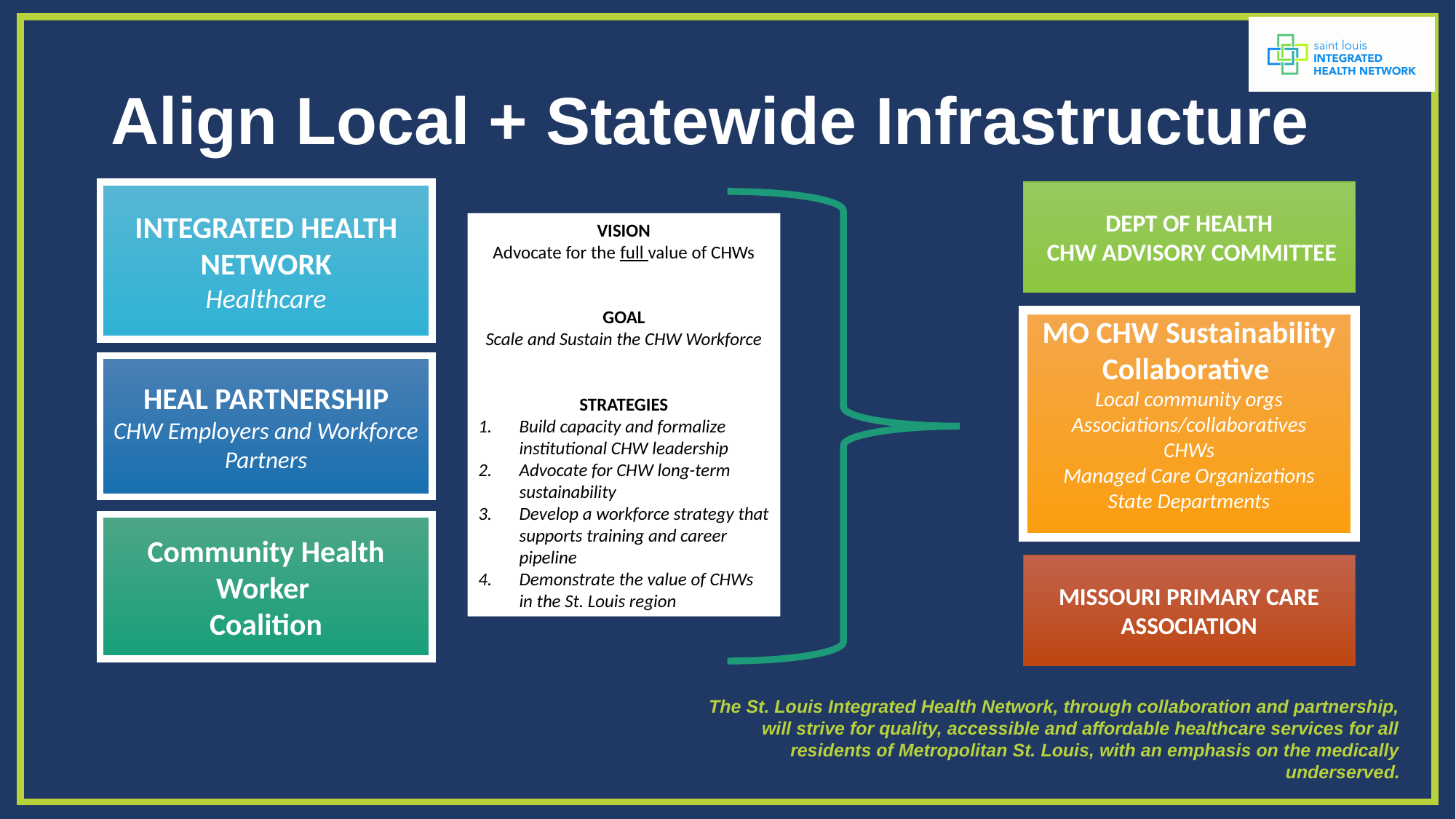

# Align Local + Statewide Infrastructure
INTEGRATED HEALTH NETWORK
Healthcare
DEPT OF HEALTH
 CHW ADVISORY COMMITTEE

VISION
Advocate for the full value of CHWs

GOAL
Scale and Sustain the CHW Workforce

STRATEGIES
Build capacity and formalize institutional CHW leadership
Advocate for CHW long-term sustainability
Develop a workforce strategy that supports training and career pipeline
Demonstrate the value of CHWs in the St. Louis region
MO CHW Sustainability Collaborative
Local community orgs
Associations/collaboratives
CHWs
Managed Care Organizations
State Departments

HEAL PARTNERSHIP
CHW Employers and Workforce Partners
Community Health Worker
Coalition
MISSOURI PRIMARY CARE ASSOCIATION